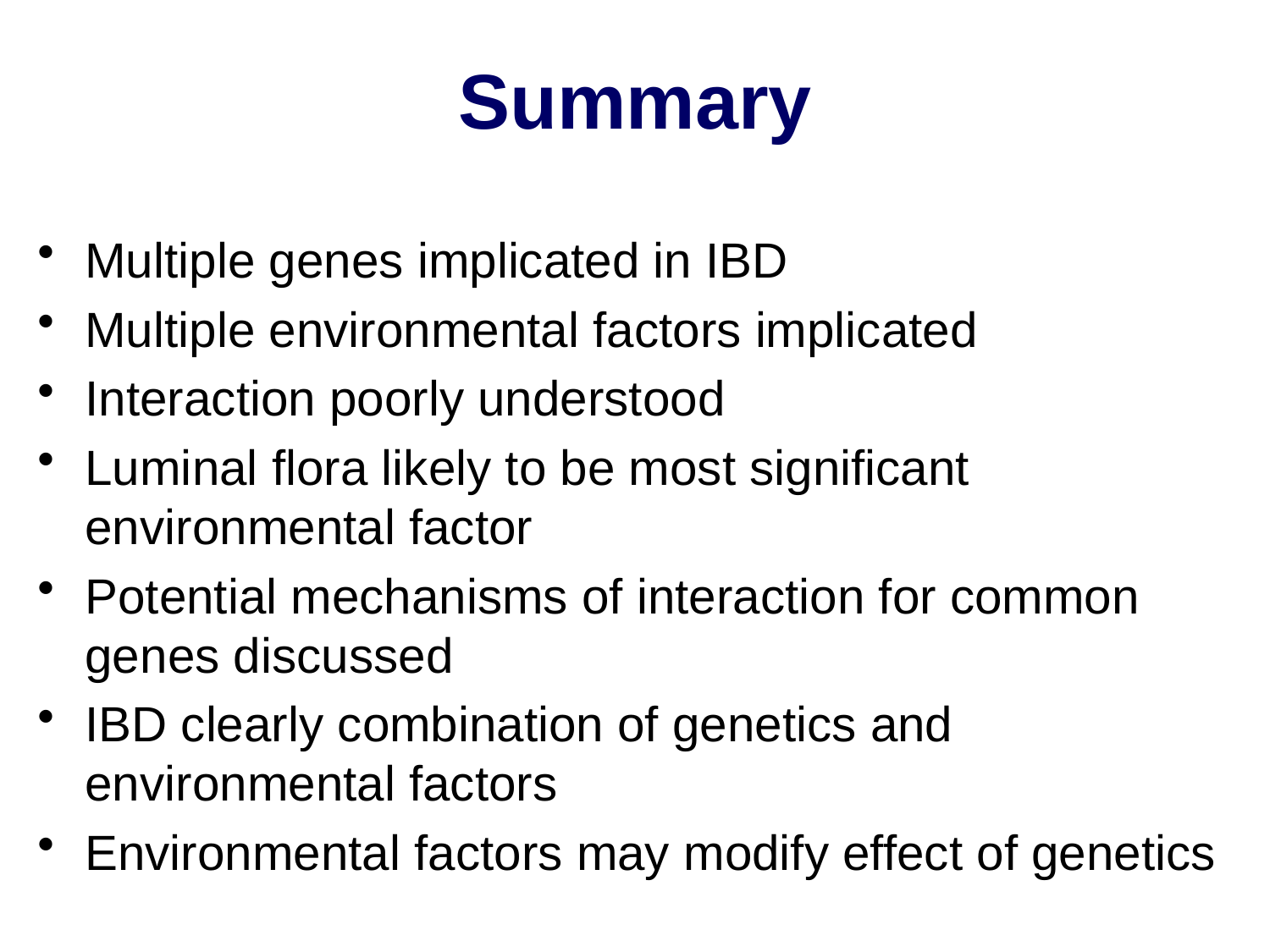

# Summary
Multiple genes implicated in IBD
Multiple environmental factors implicated
Interaction poorly understood
Luminal flora likely to be most significant environmental factor
Potential mechanisms of interaction for common genes discussed
IBD clearly combination of genetics and environmental factors
Environmental factors may modify effect of genetics